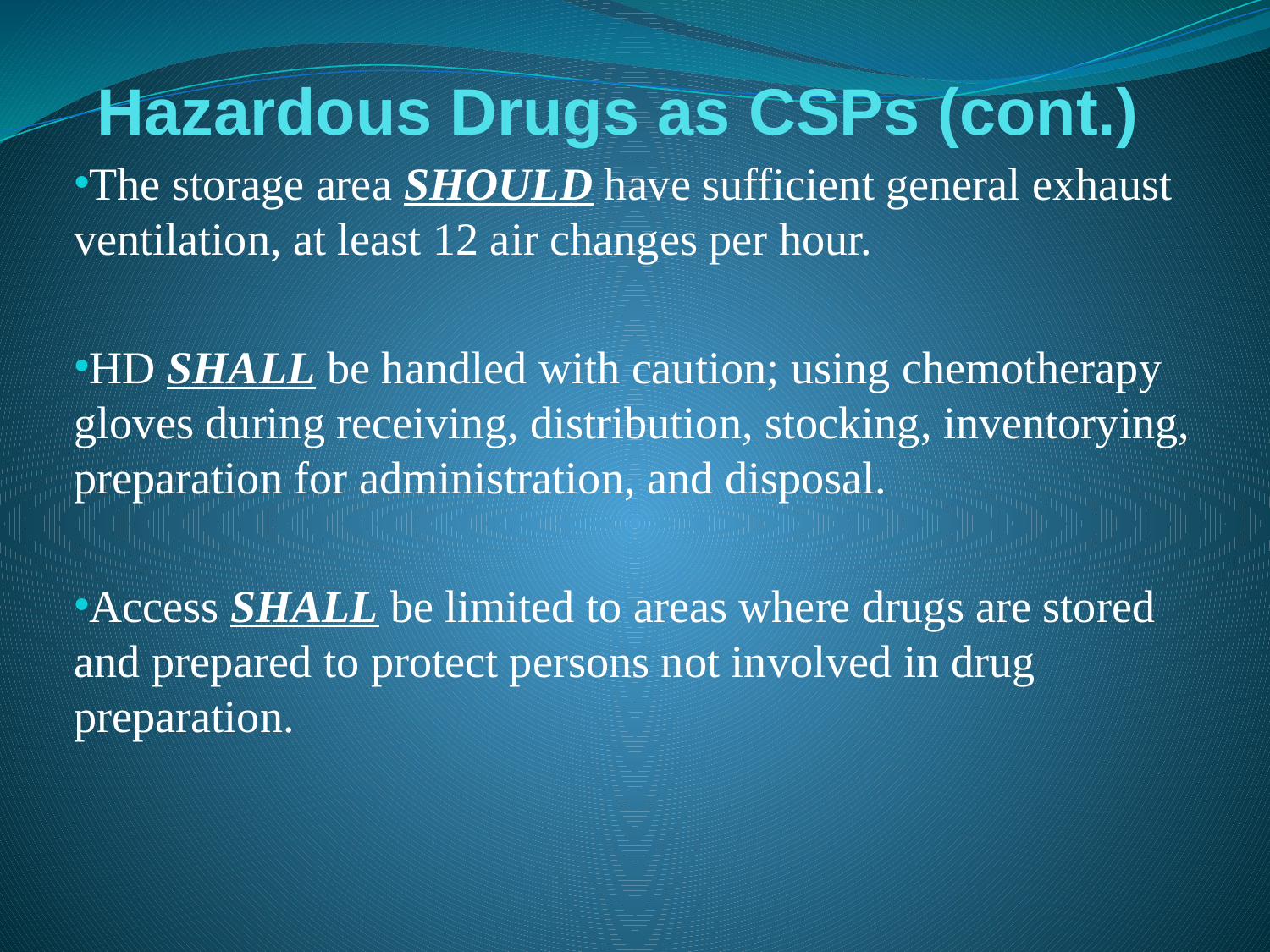

# Hazardous Drugs as CSPs (cont.)
The storage area SHOULD have sufficient general exhaust ventilation, at least 12 air changes per hour.

HD SHALL be handled with caution; using chemotherapy gloves during receiving, distribution, stocking, inventorying, preparation for administration, and disposal.

Access SHALL be limited to areas where drugs are stored and prepared to protect persons not involved in drug preparation.